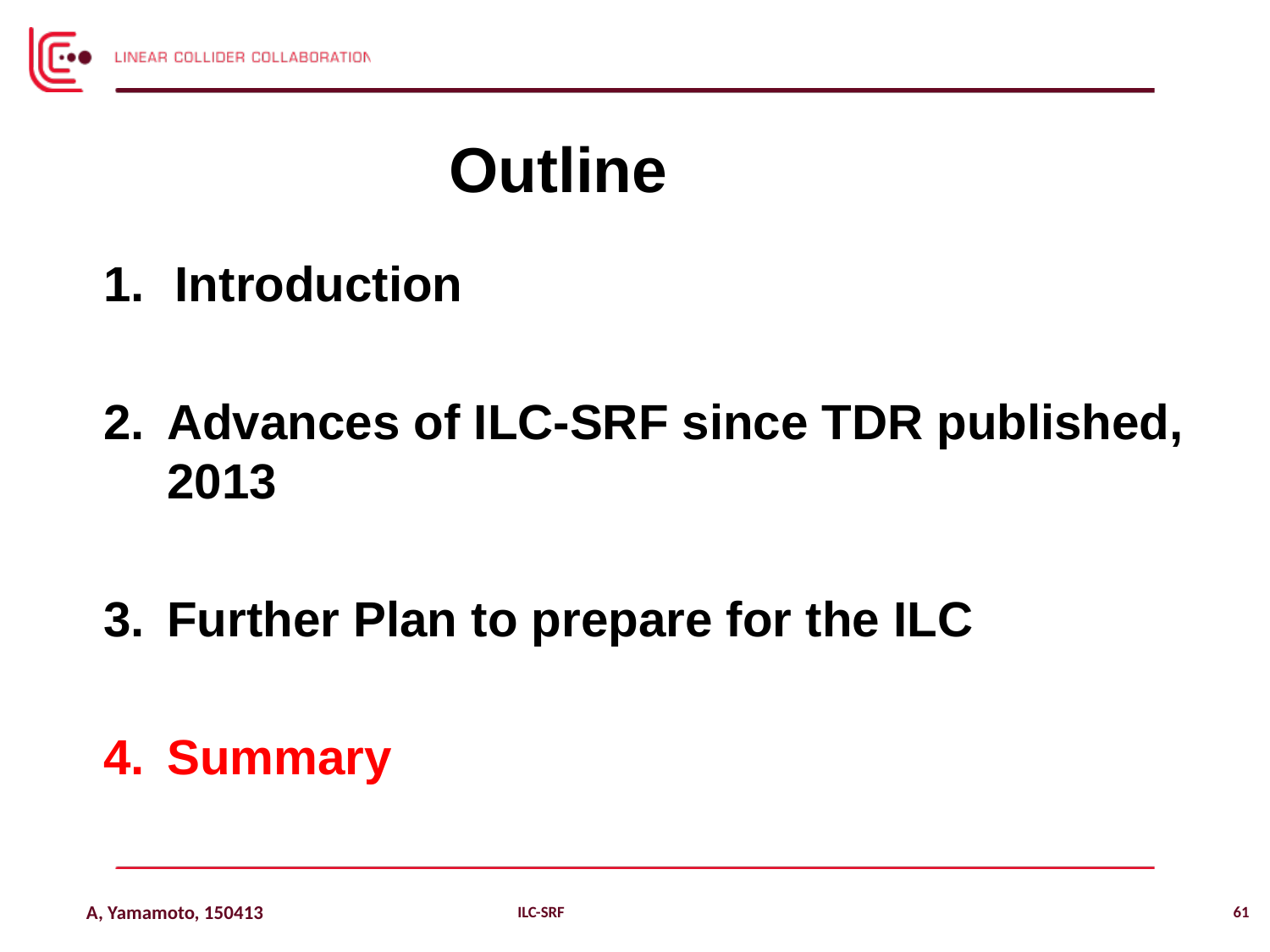

# Outline
Introduction

Advances of ILC-SRF since TDR published, 2013

Further Plan to prepare for the ILC

Summary

A, Yamamoto, 150413
ILC-SRF
61